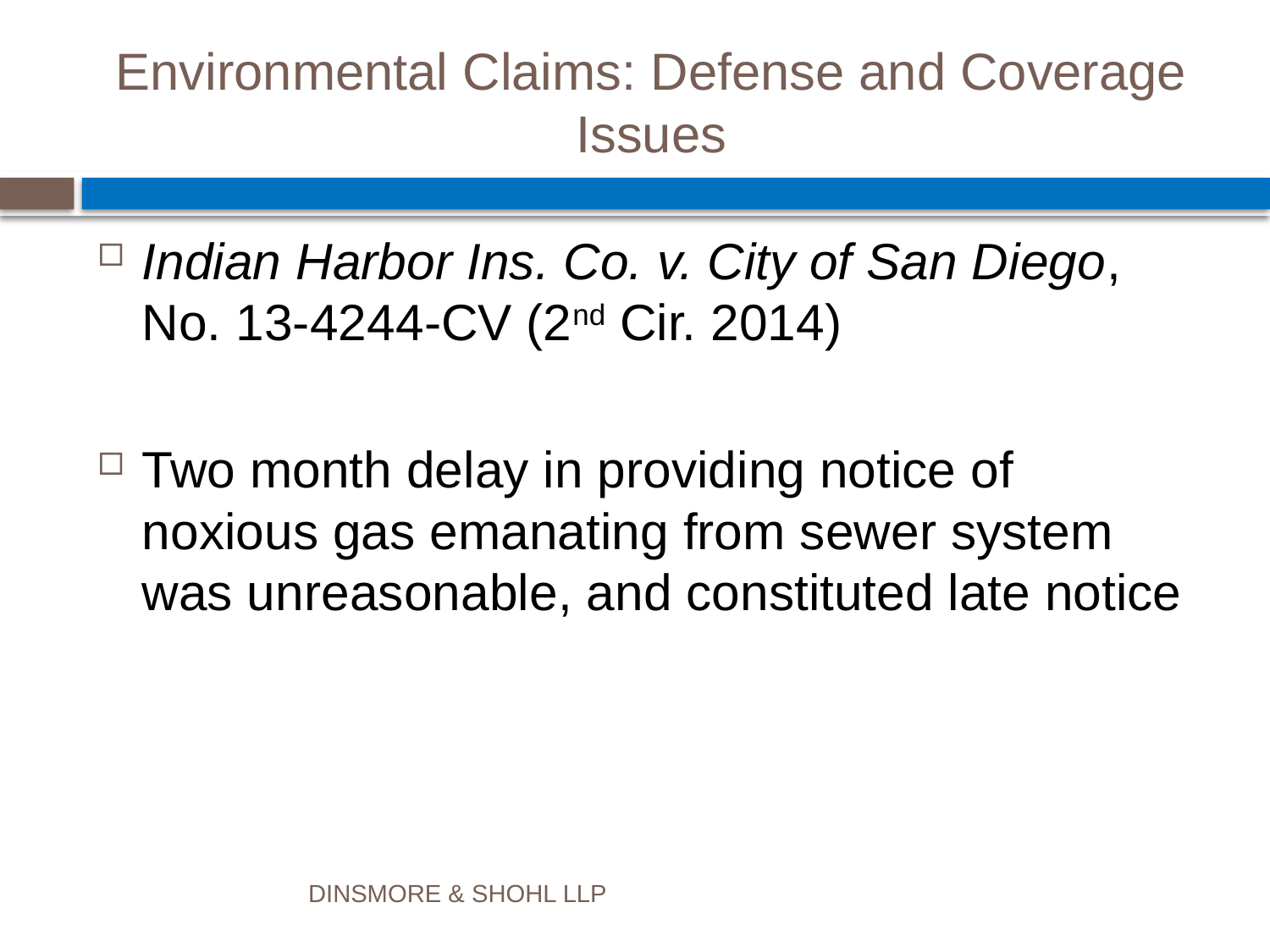

# Environmental Claims: Defense and Coverage Issues
Indian Harbor Ins. Co. v. City of San Diego, No. 13-4244-CV (2nd Cir. 2014)

Two month delay in providing notice of noxious gas emanating from sewer system was unreasonable, and constituted late notice

DINSMORE & SHOHL LLP